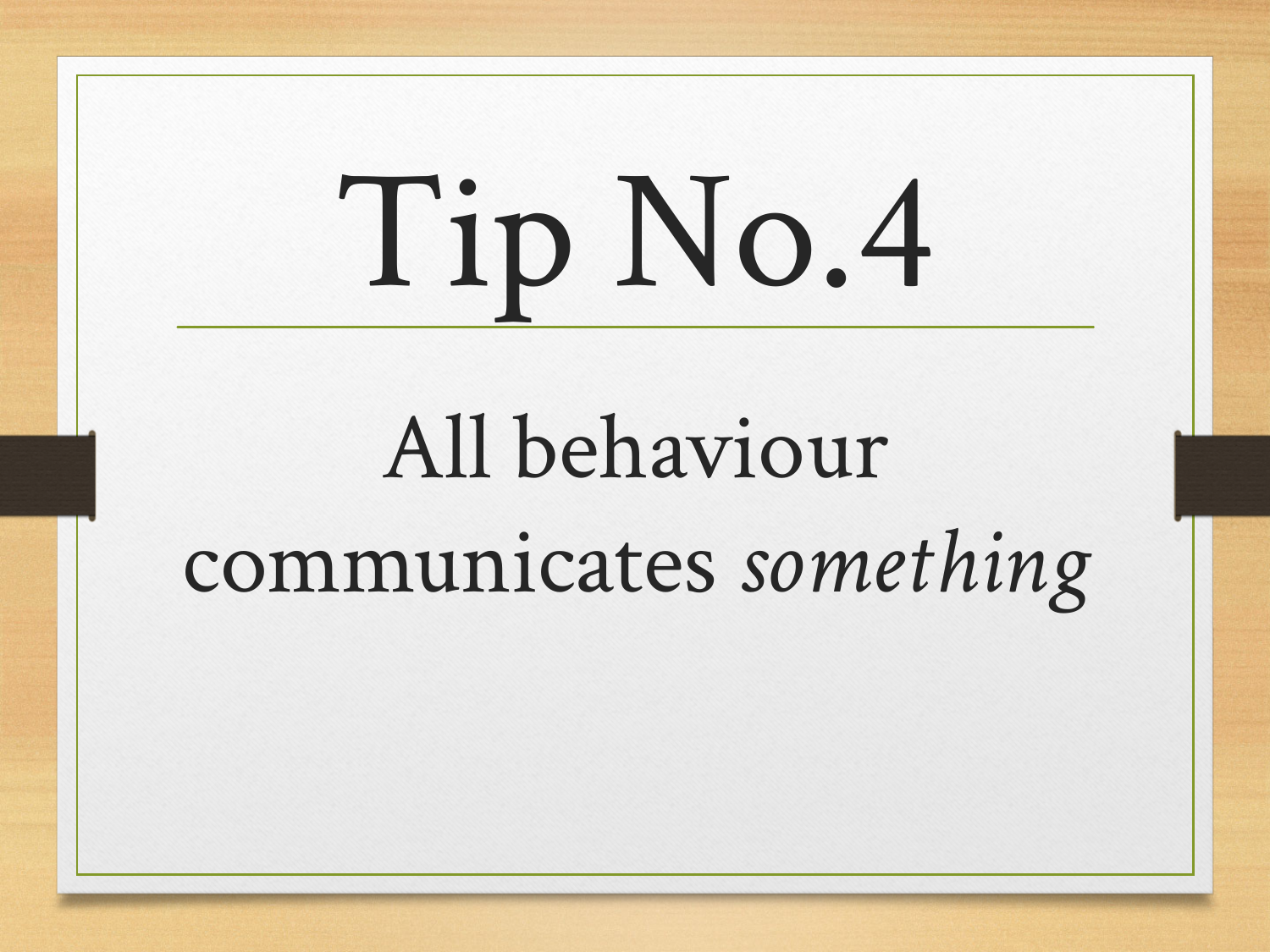

# Tip No.4
All behaviour communicates something